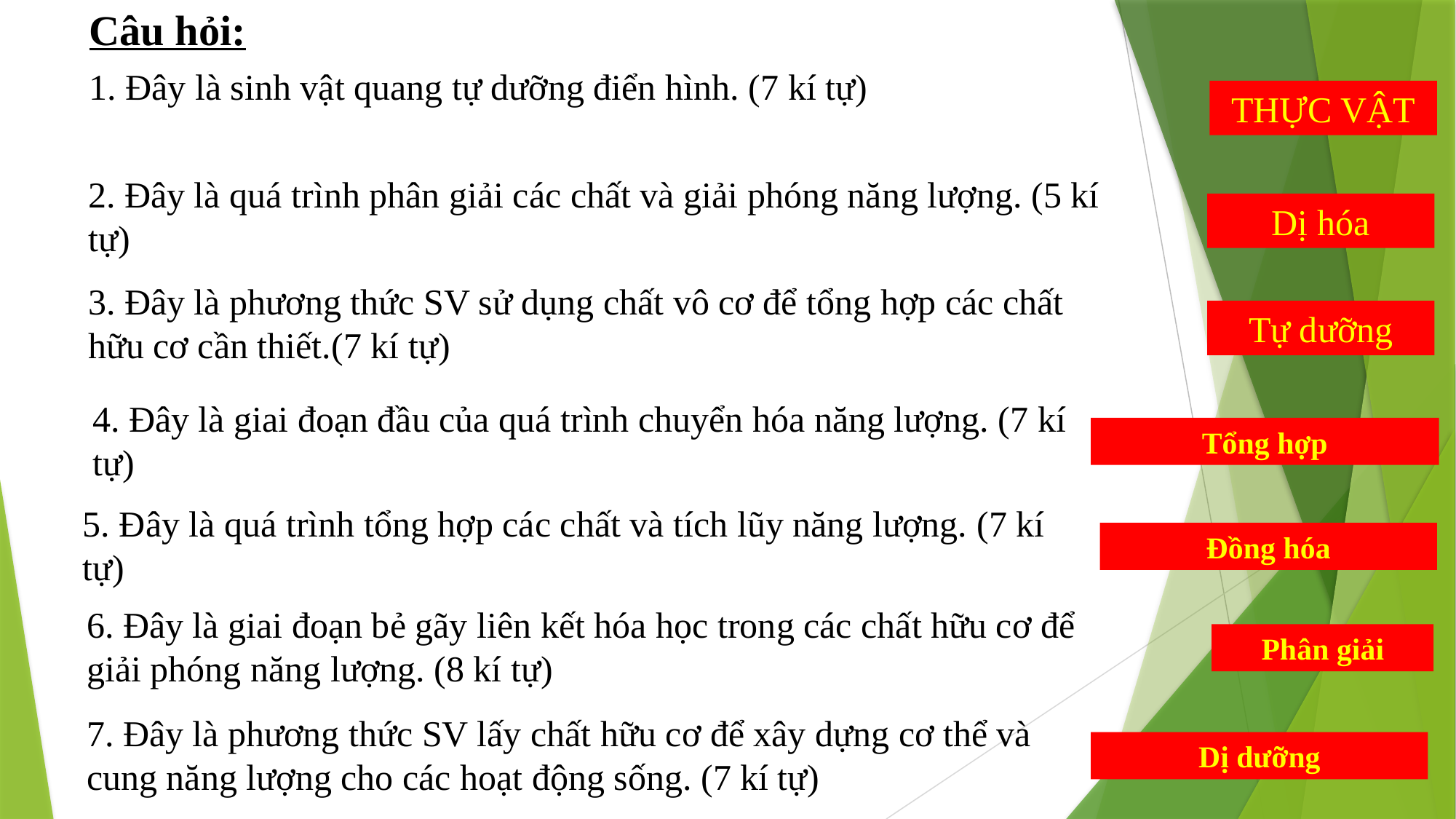

Câu hỏi:
1. Đây là sinh vật quang tự dưỡng điển hình. (7 kí tự)
THỰC VẬT
2. Đây là quá trình phân giải các chất và giải phóng năng lượng. (5 kí tự)

Dị hóa
3. Đây là phương thức SV sử dụng chất vô cơ để tổng hợp các chất hữu cơ cần thiết.(7 kí tự)

Tự dưỡng
4. Đây là giai đoạn đầu của quá trình chuyển hóa năng lượng. (7 kí tự)
Tổng hợp
5. Đây là quá trình tổng hợp các chất và tích lũy năng lượng. (7 kí tự)
Đồng hóa
6. Đây là giai đoạn bẻ gãy liên kết hóa học trong các chất hữu cơ để giải phóng năng lượng. (8 kí tự)
Phân giải
7. Đây là phương thức SV lấy chất hữu cơ để xây dựng cơ thể và cung năng lượng cho các hoạt động sống. (7 kí tự)
Dị dưỡng